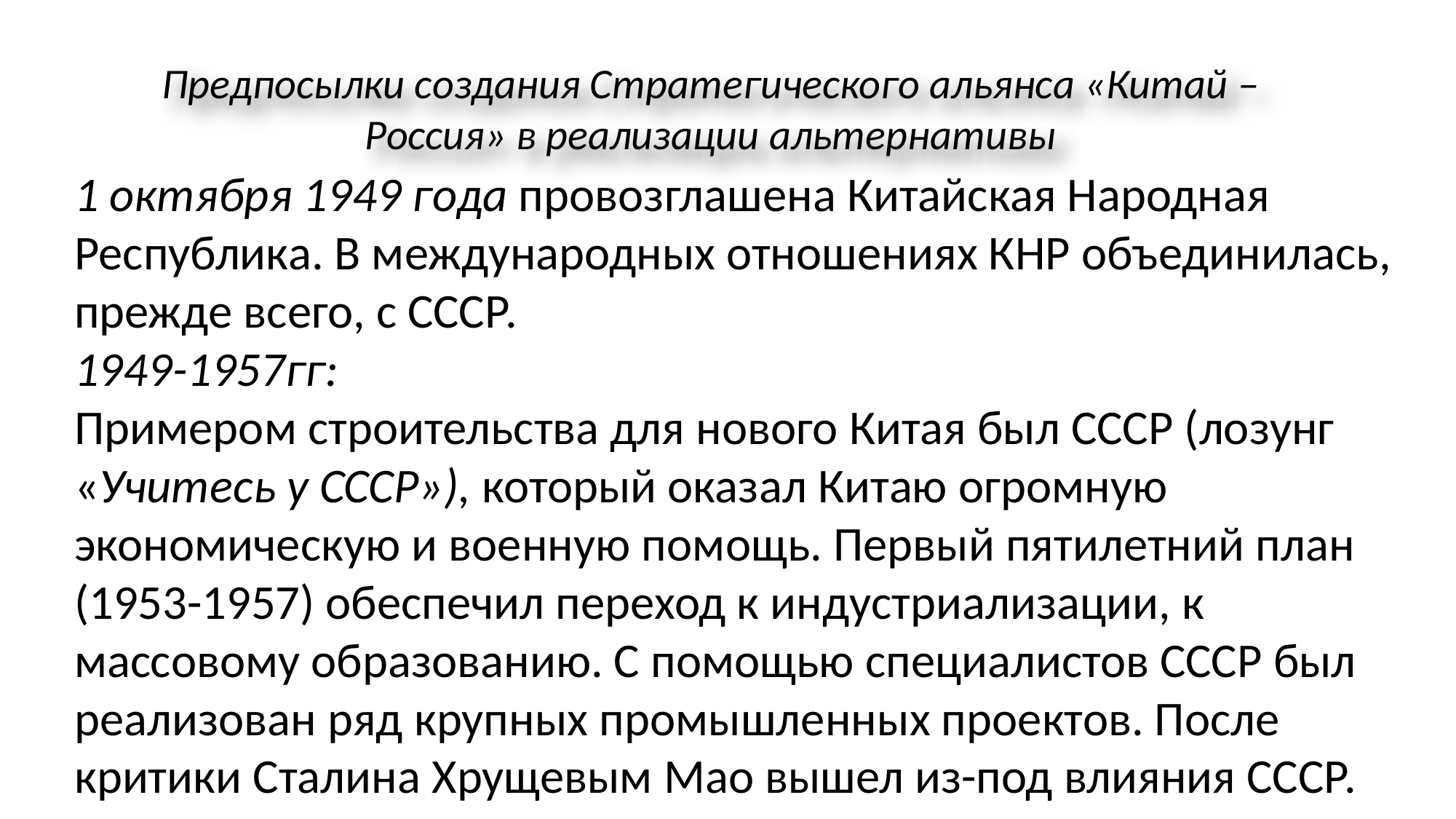

Предпосылки создания Стратегического альянса «Китай – Россия» в реализации альтернативы
1 октября 1949 года провозглашена Китайская Народная Республика. В международных отношениях КНР объединилась, прежде всего, с СССР.
1949-1957гг:
Примером строительства для нового Китая был СССР (лозунг «Учитесь у СССР»), который оказал Китаю огромную экономическую и военную помощь. Первый пятилетний план (1953-1957) обеспечил переход к индустриализации, к массовому образованию. С помощью специалистов СССР был реализован ряд крупных промышленных проектов. После критики Сталина Хрущевым Мао вышел из-под влияния СССР.